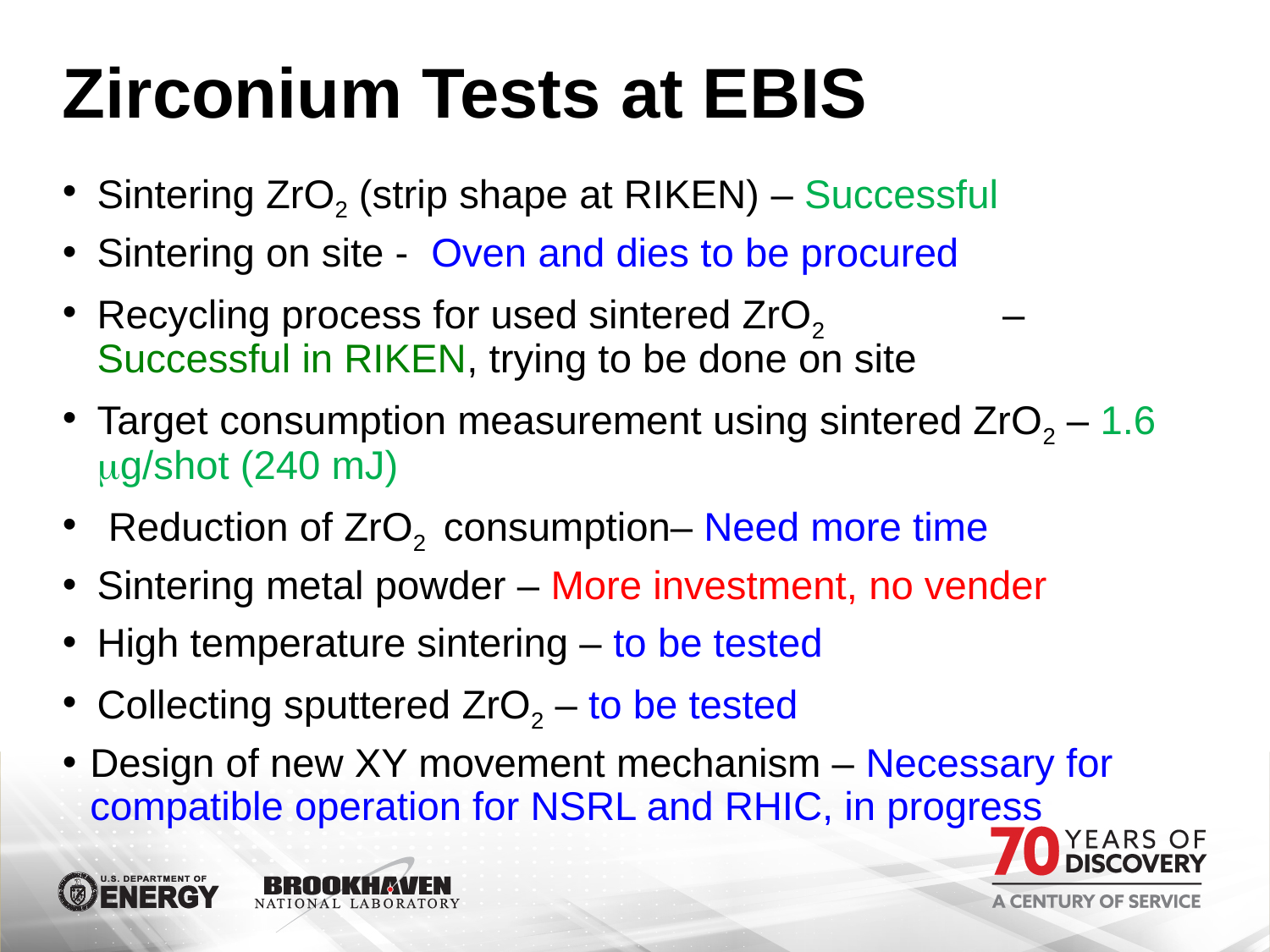

# Zirconium Tests at EBIS
Sintering ZrO2 (strip shape at RIKEN) – Successful
Sintering on site -  Oven and dies to be procured
Recycling process for used sintered ZrO2                            –Successful in RIKEN, trying to be done on site
Target consumption measurement using sintered ZrO2 – 1.6 μg/shot (240 mJ)
 Reduction of ZrO2  consumption– Need more time
Sintering metal powder – More investment, no vender
High temperature sintering – to be tested
Collecting sputtered ZrO2 – to be tested
Design of new XY movement mechanism – Necessary for compatible operation for NSRL and RHIC, in progress